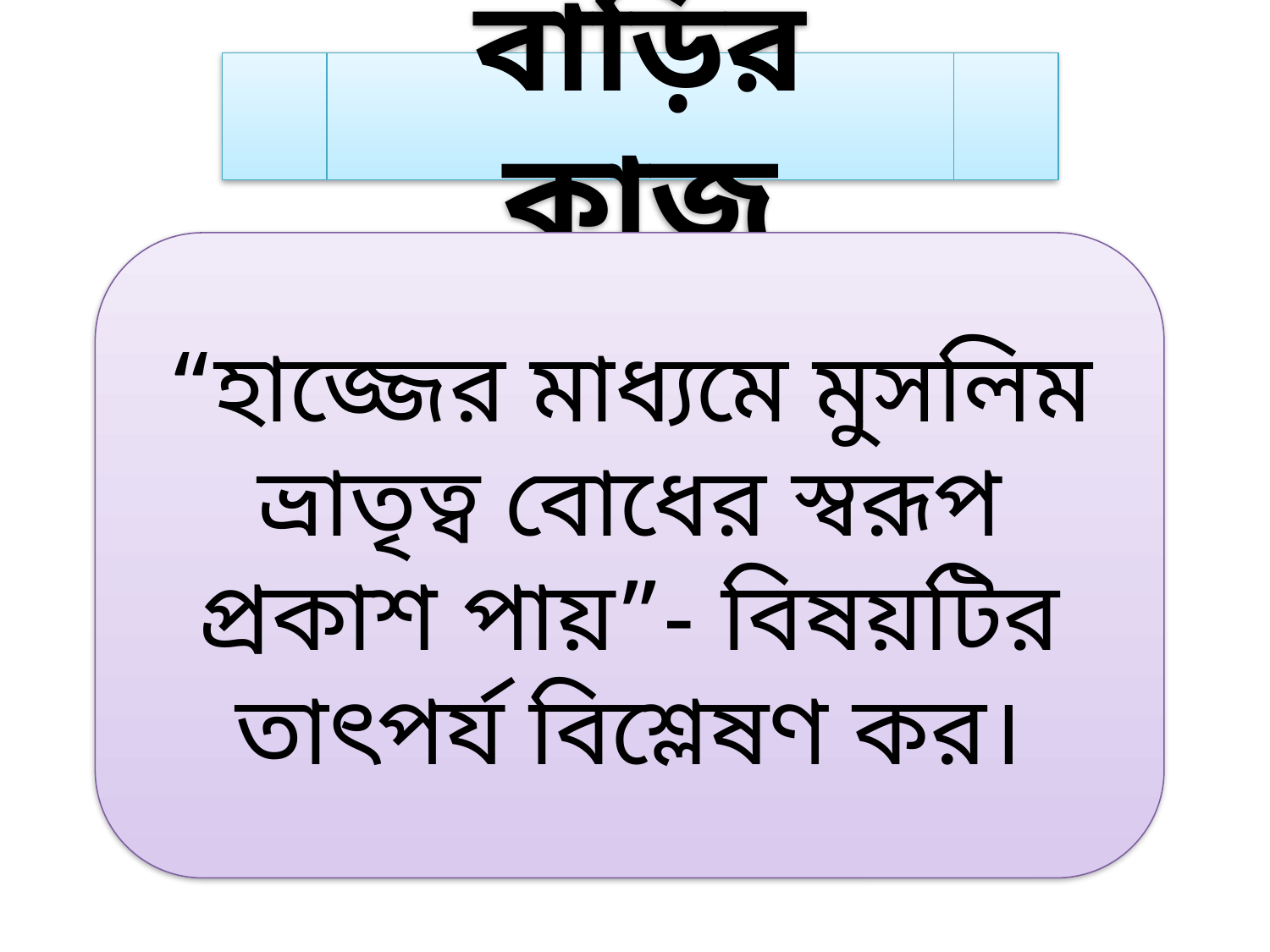

বাড়ির কাজ
“হাজ্জের মাধ্যমে মুসলিম ভ্রাতৃত্ব বোধের স্বরূপ প্রকাশ পায়”- বিষয়টির তাৎপর্য বিশ্লেষণ কর।